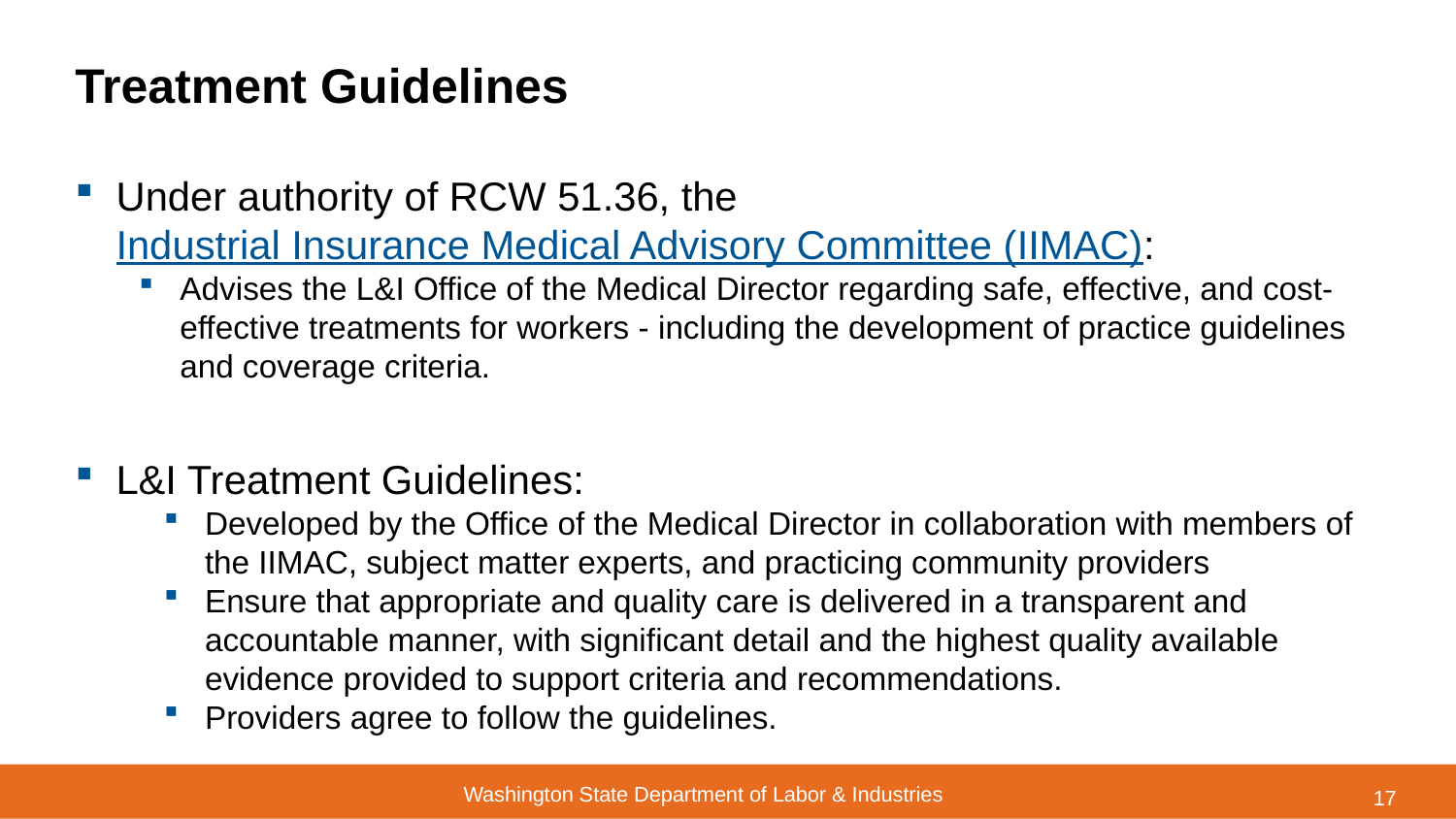

# Treatment Guidelines
Under authority of RCW 51.36, the Industrial Insurance Medical Advisory Committee (IIMAC):
Advises the L&I Office of the Medical Director regarding safe, effective, and cost-effective treatments for workers - including the development of practice guidelines and coverage criteria.

L&I Treatment Guidelines:
Developed by the Office of the Medical Director in collaboration with members of the IIMAC, subject matter experts, and practicing community providers
Ensure that appropriate and quality care is delivered in a transparent and accountable manner, with significant detail and the highest quality available evidence provided to support criteria and recommendations.
Providers agree to follow the guidelines.